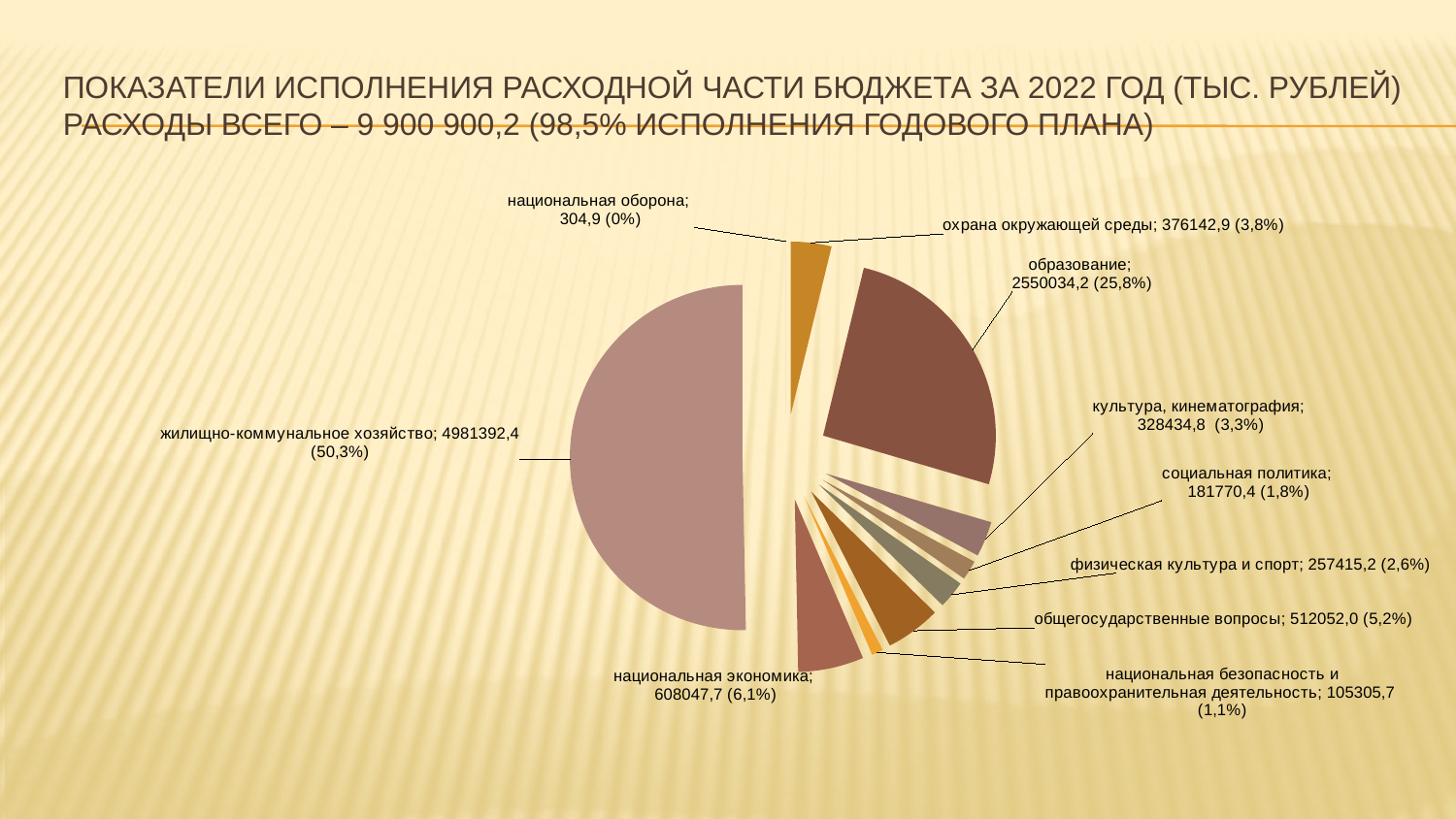

# Показатели исполнения расходной части бюджета за 2022 год (тыс. рублей) Расходы всего – 9 900 900,2 (98,5% исполнения годового плана)

### Chart

| Category | Доля расходов бюджета | Столбец1 |
|---|---|---|
| охрана окружающей среды | 376142.9 | 3.7990778232375058 |
| образование | 2550034.2 | 0.0 |
| культура, кинематография | 328434.8 | 0.0 |
| социальная политика | 181770.4 | 0.0 |
| физическая культура и спорт | 257415.2 | 0.0 |
| общегосударственные вопросы | 512052.0 | 0.0 |
| национальная безопасность и правоохранительная деятельность | 105305.7 | 0.0 |
| национальная экономика | 608047.7 | 0.0 |
| жилищно-коммунальное хозяйство | 4981392.4 | 0.0 |
| национальная оборона | 304.9 | 0.0 |